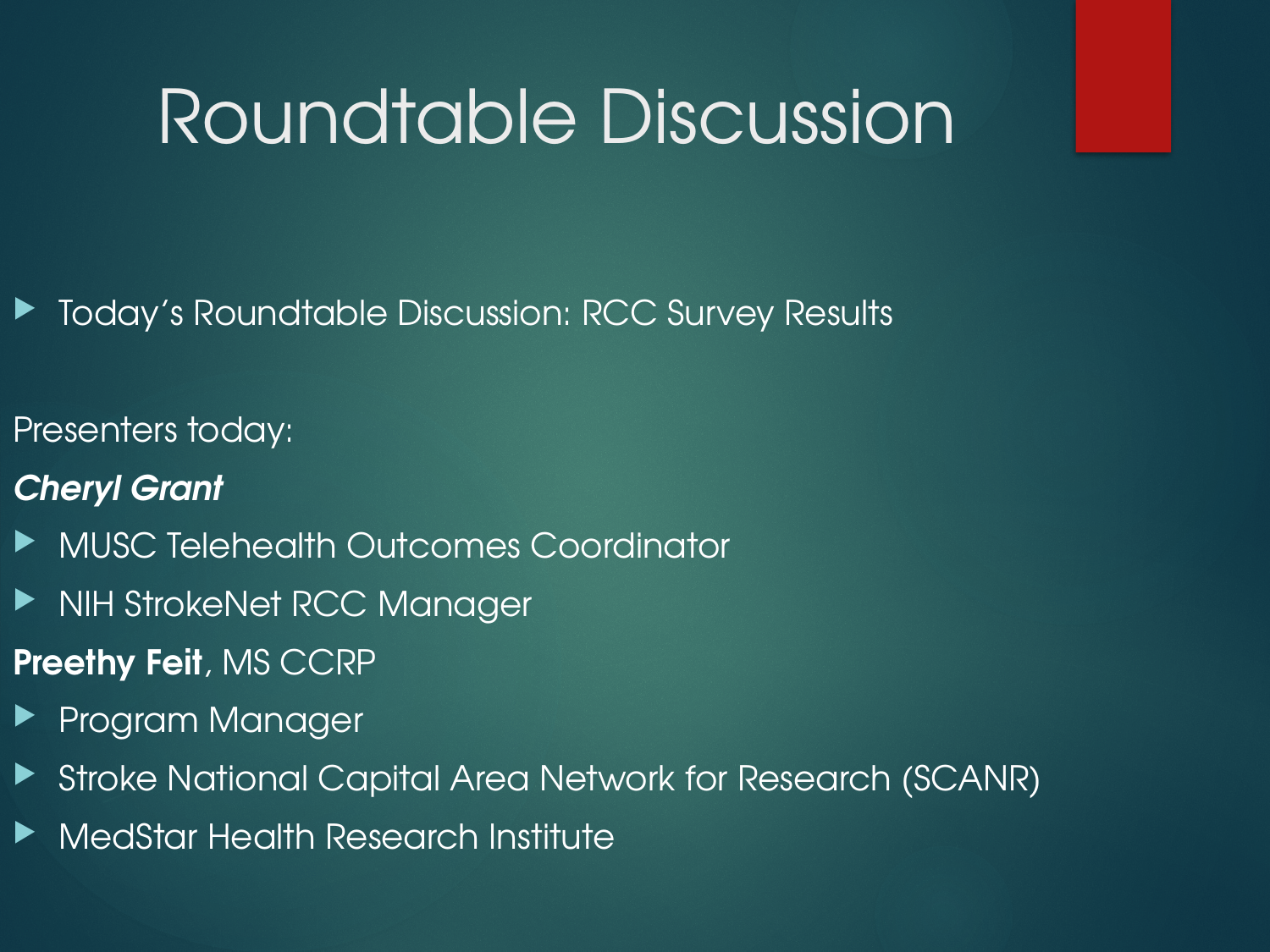

# Roundtable Discussion
Today’s Roundtable Discussion: RCC Survey Results

Presenters today:
Cheryl Grant
MUSC Telehealth Outcomes Coordinator
NIH StrokeNet RCC Manager
Preethy Feit, MS CCRP
Program Manager
Stroke National Capital Area Network for Research (SCANR)
MedStar Health Research Institute